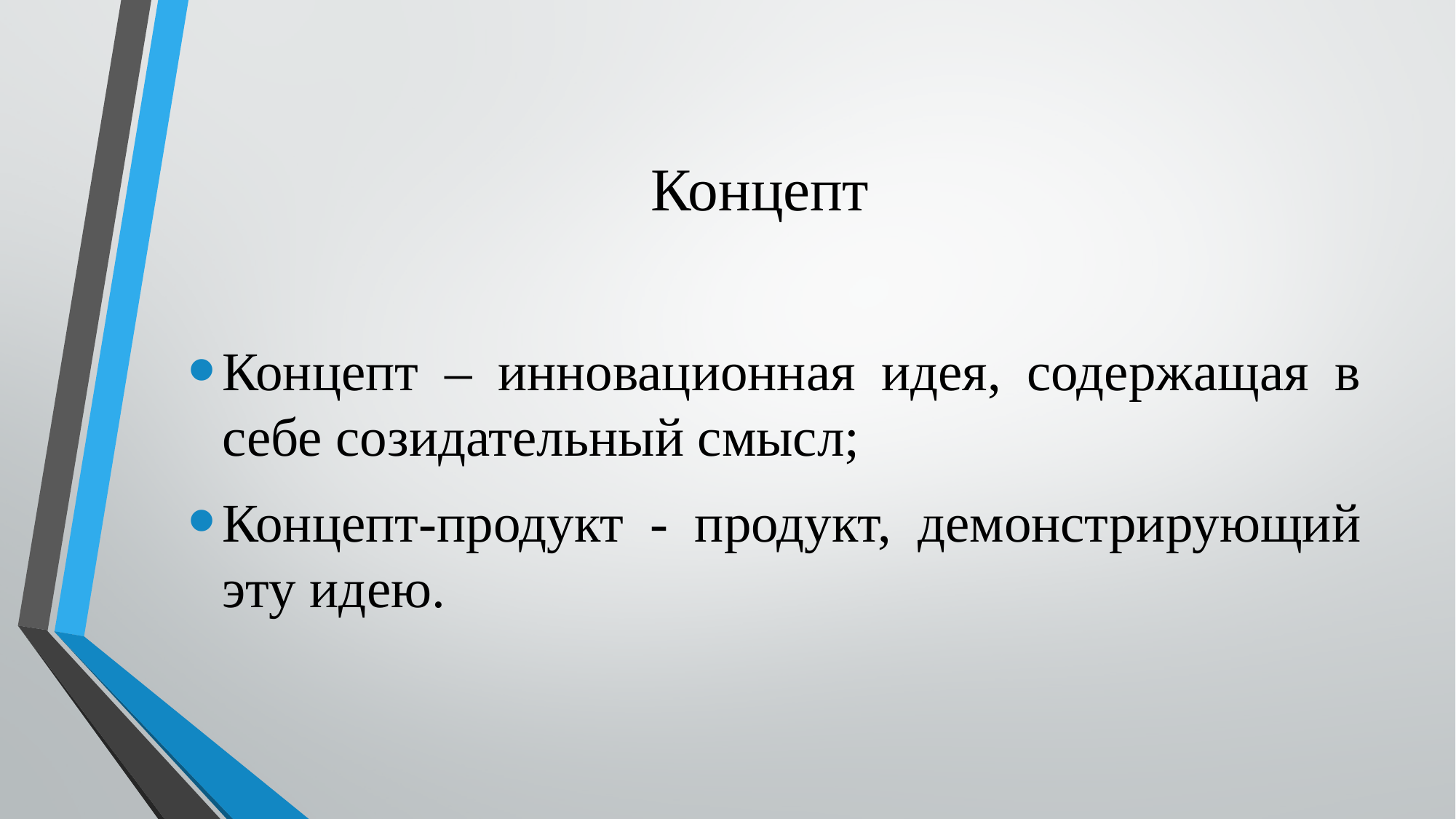

# Концепт
Концепт – инновационная идея, содержащая в себе созидательный смысл;
Концепт-продукт - продукт, демонстрирующий эту идею.